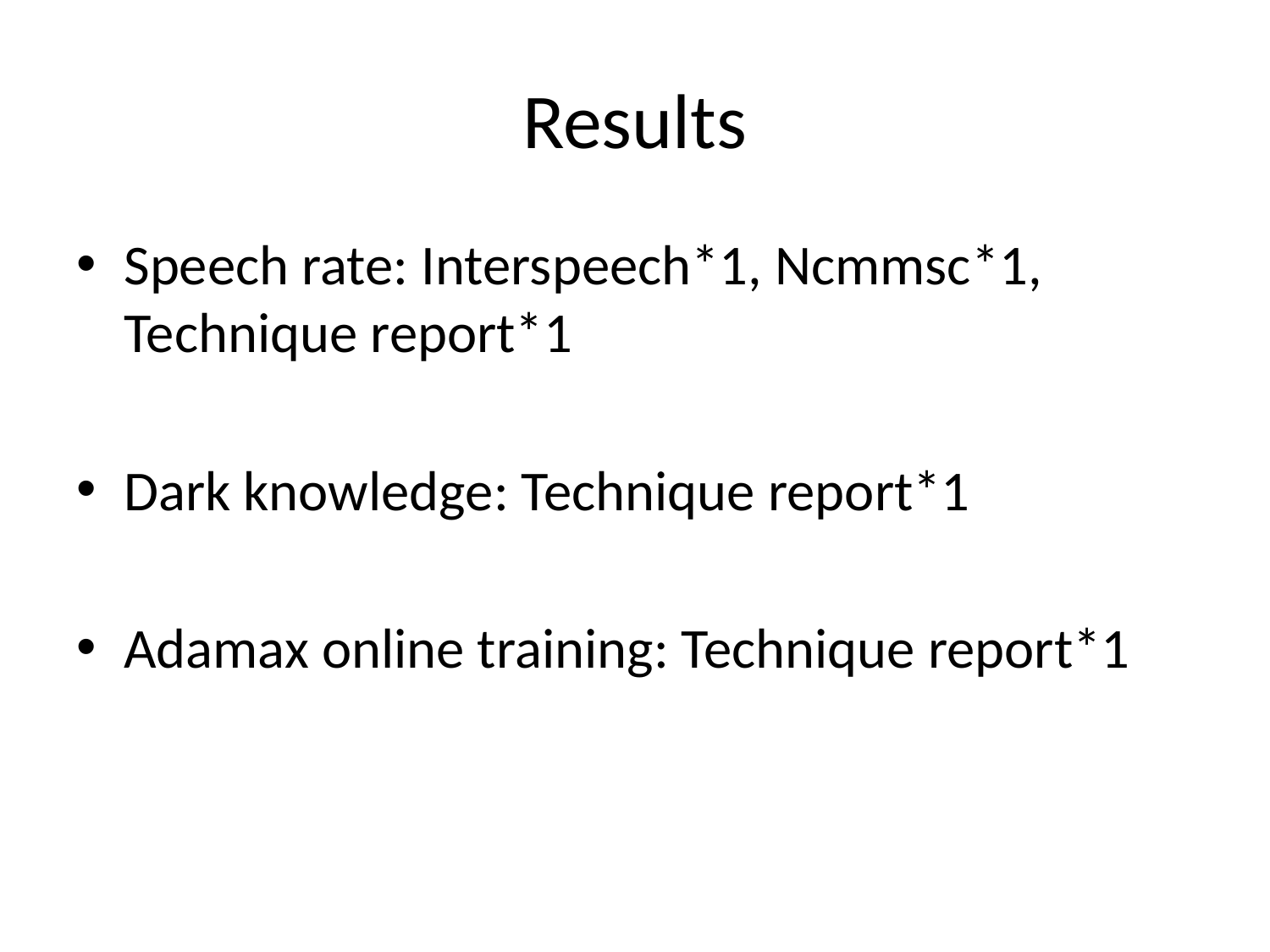

# Results
Speech rate: Interspeech*1, Ncmmsc*1, Technique report*1

Dark knowledge: Technique report*1

Adamax online training: Technique report*1